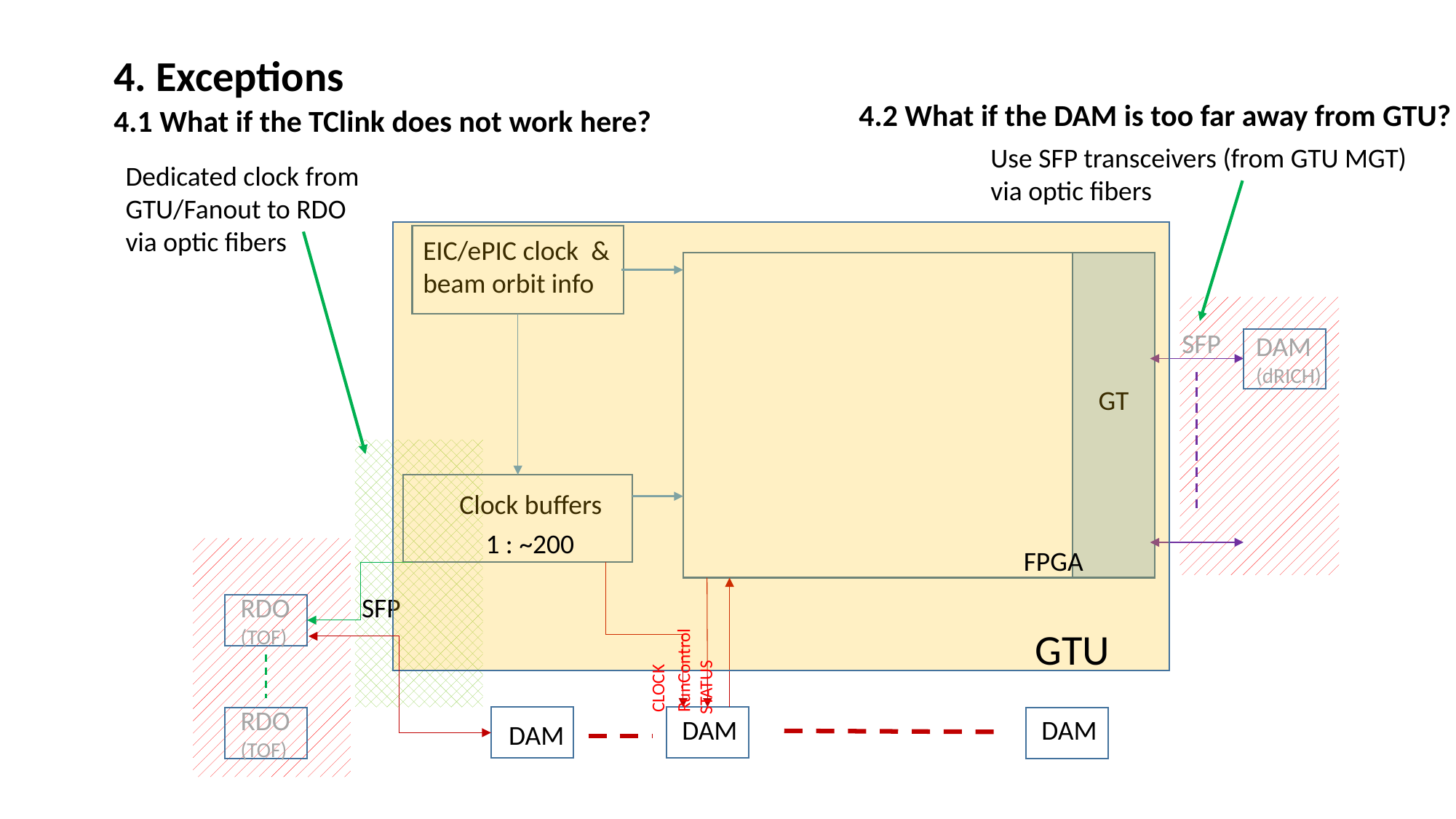

4. Exceptions
4.2 What if the DAM is too far away from GTU?
4.1 What if the TClink does not work here?
Use SFP transceivers (from GTU MGT) via optic fibers
Dedicated clock from GTU/Fanout to RDO via optic fibers

EIC/ePIC clock  & beam orbit info

SFP
DAM
(dRICH)

GT

Clock buffers
1 : ~200

FPGA
SFP
RDO (TOF)

GTU
RunControl
STATUS
CLOCK
RDO (TOF)

DAM

DAM
DAM